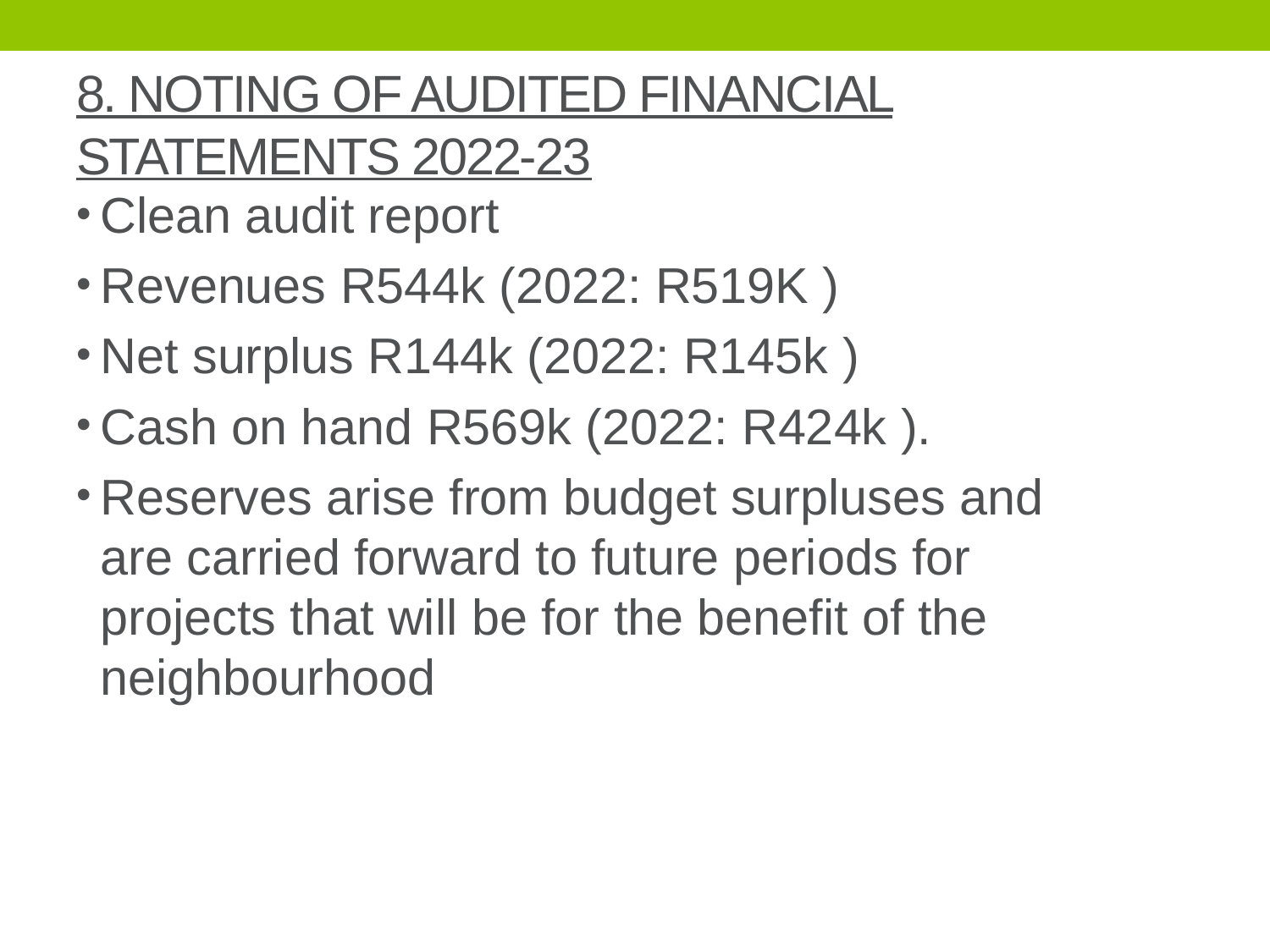

# 8. NOTING OF AUDITED FINANCIAL STATEMENTS 2022-23
Clean audit report
Revenues R544k (2022: R519K )
Net surplus R144k (2022: R145k )
Cash on hand R569k (2022: R424k ).
Reserves arise from budget surpluses and are carried forward to future periods for projects that will be for the benefit of the neighbourhood